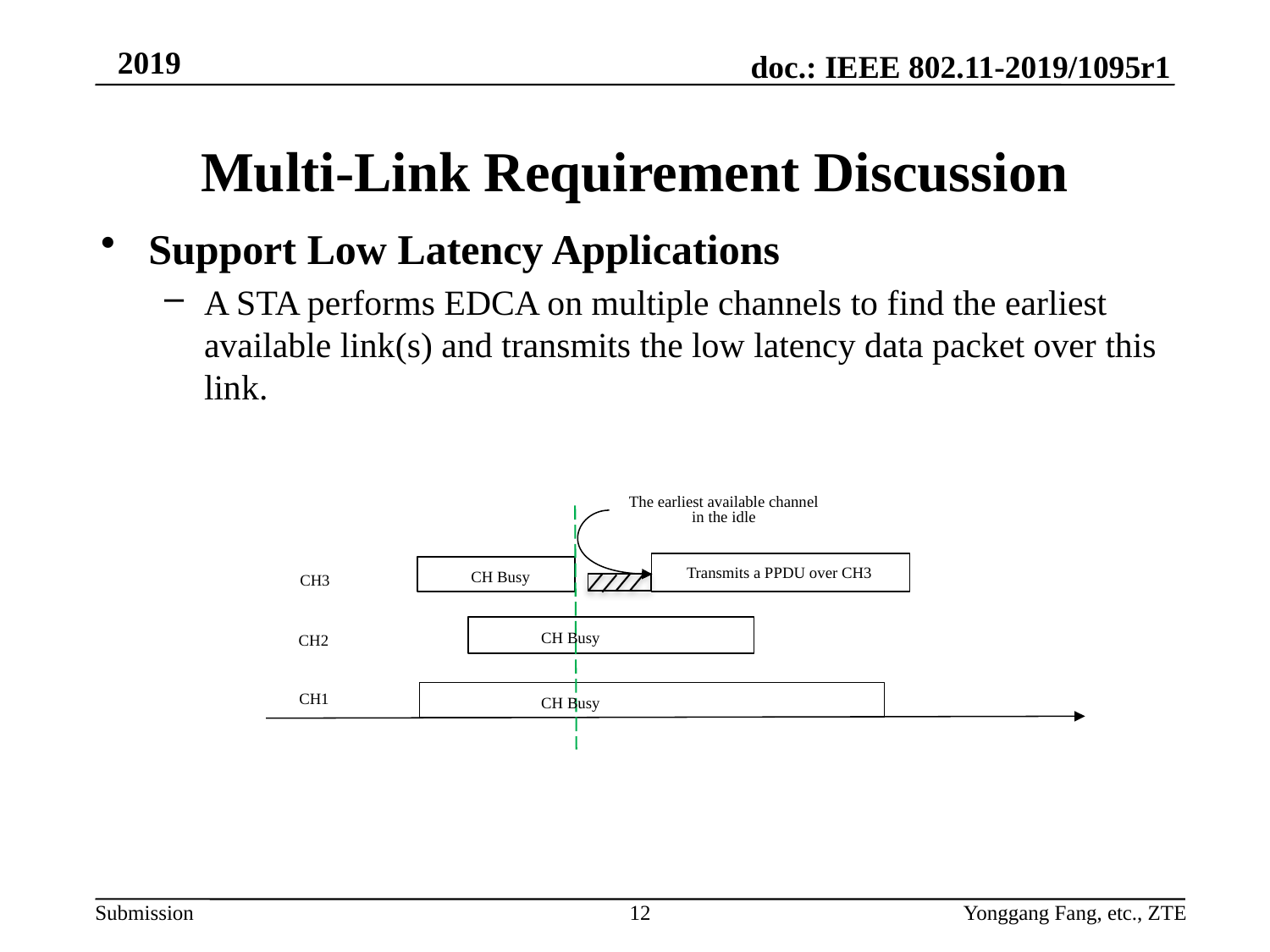

# Multi-Link Requirement Discussion
Support Low Latency Applications
A STA performs EDCA on multiple channels to find the earliest available link(s) and transmits the low latency data packet over this link.

The earliest available channel in the idle

Transmits a PPDU over CH3

CH Busy
CH3

CH Busy
CH2

CH1
CH Busy
12
Yonggang Fang, etc., ZTE